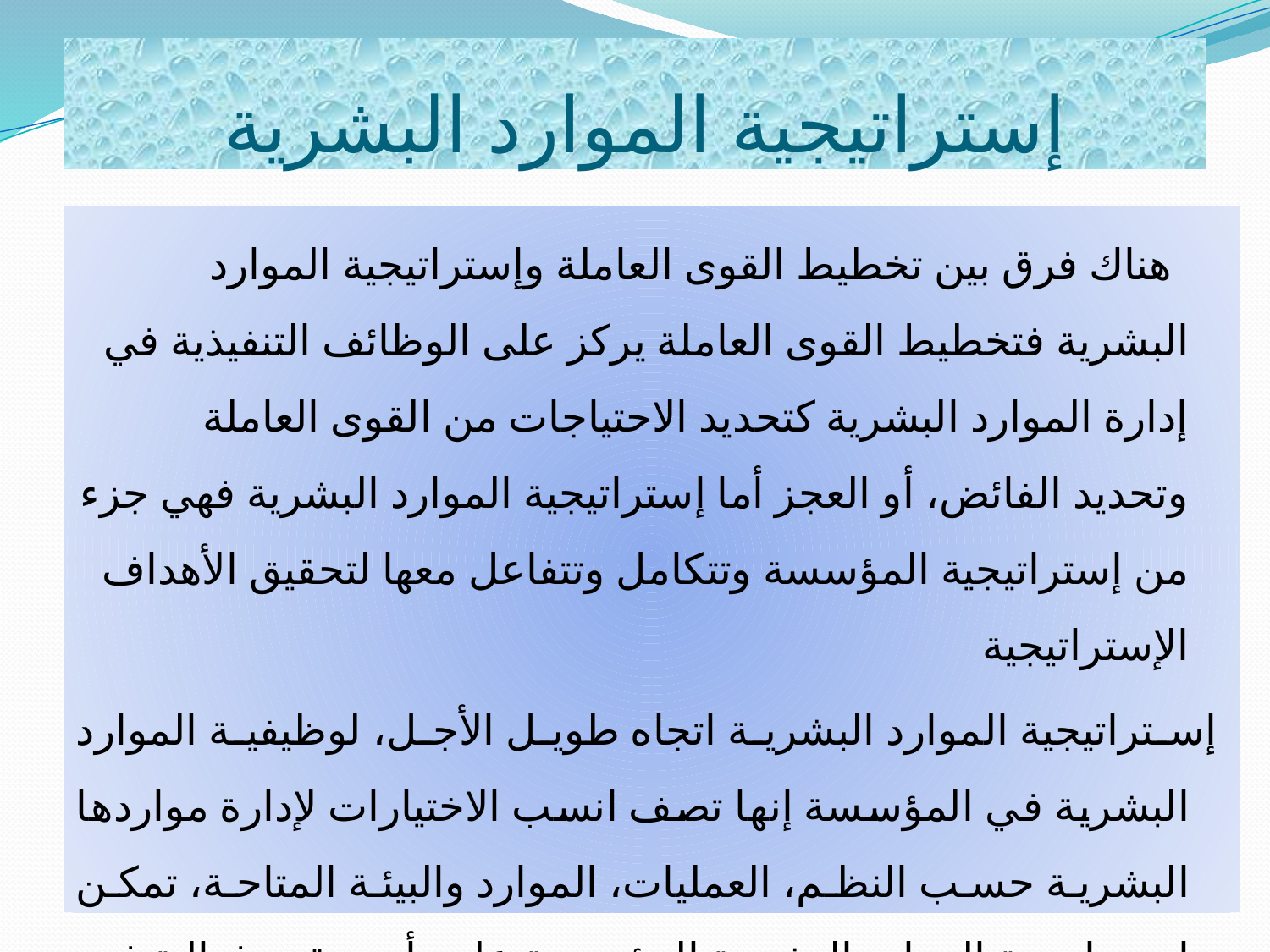

# إستراتيجية الموارد البشرية
     هناك فرق بين تخطيط القوى العاملة وإستراتيجية الموارد البشرية فتخطيط القوى العاملة يركز على الوظائف التنفيذية في إدارة الموارد البشرية كتحديد الاحتياجات من القوى العاملة وتحديد الفائض، أو العجز أما إستراتيجية الموارد البشرية فهي جزء من إستراتيجية المؤسسة وتتكامل وتتفاعل معها لتحقيق الأهداف الإستراتيجية
 إستراتيجية الموارد البشرية اتجاه طويل الأجل، لوظيفية الموارد البشرية في المؤسسة إنها تصف انسب الاختيارات لإدارة مواردها البشرية حسب النظم، العمليات، الموارد والبيئة المتاحة، تمكن إستراتيجية الموارد البشرية المؤسسة على أن تبقى فعالة في إدارة أفرادها في ضوء بيئة العمل المتغيرة (التغيرات البيئية التي تحدث داخل وخارج المنظمة)، بناء الجدار، تغيير الثقافة...الخ.